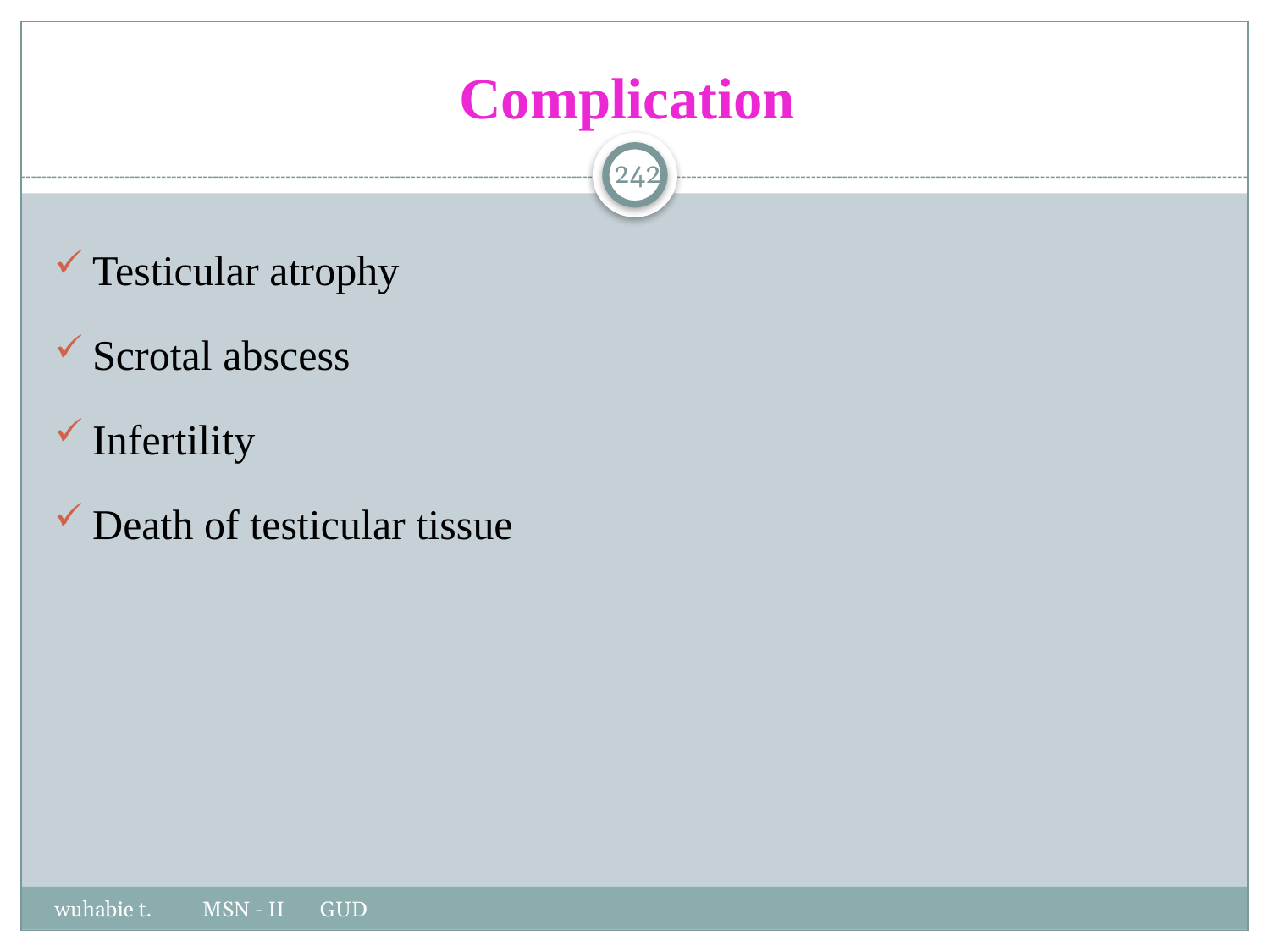

# Complication
242
Testicular atrophy
Scrotal abscess
Infertility
Death of testicular tissue

wuhabie t.          MSN - II       GUD